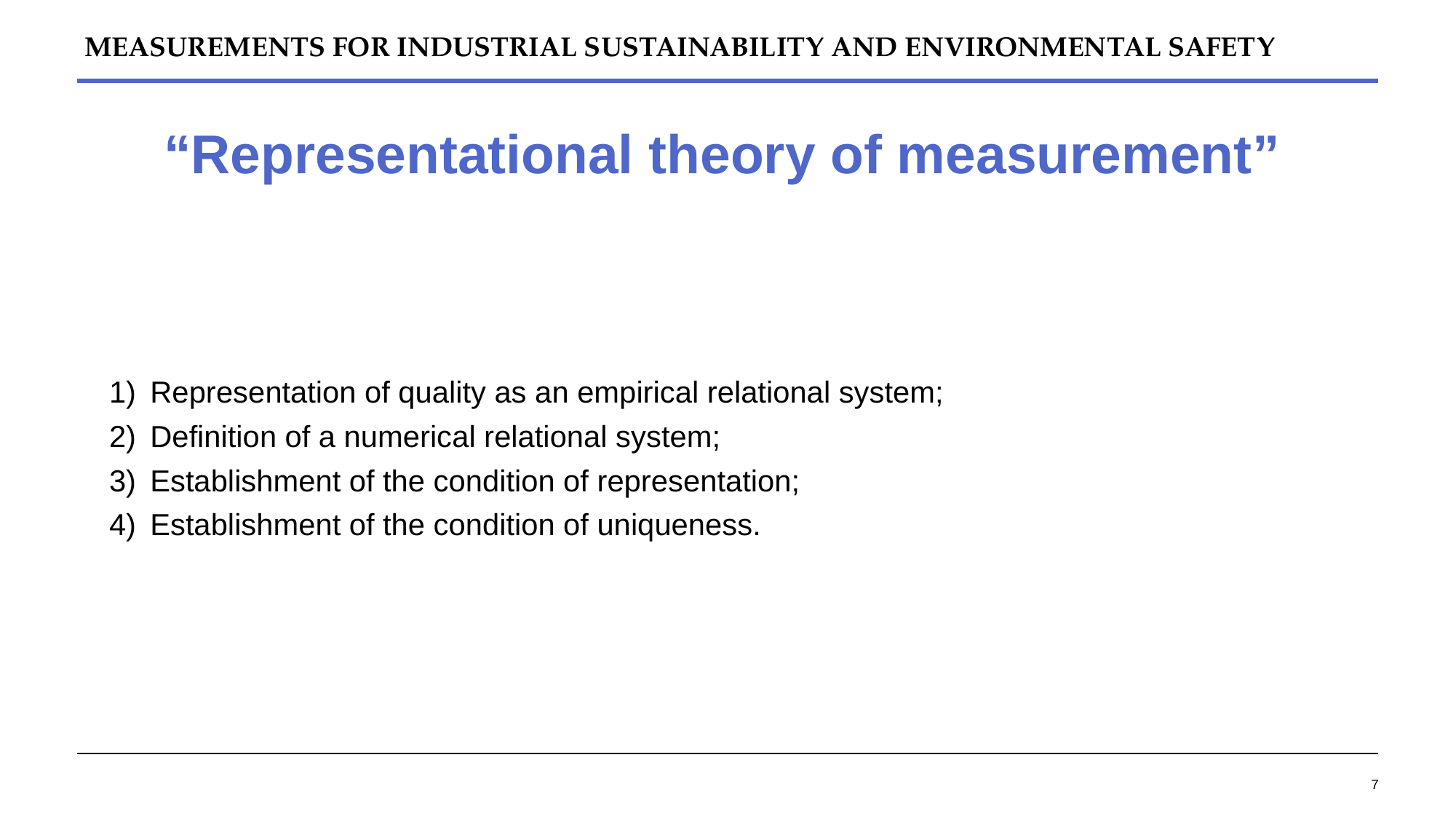

# “Representational theory of measurement”

Representation of quality as an empirical relational system;
Definition of a numerical relational system;
Establishment of the condition of representation;
Establishment of the condition of uniqueness.

7